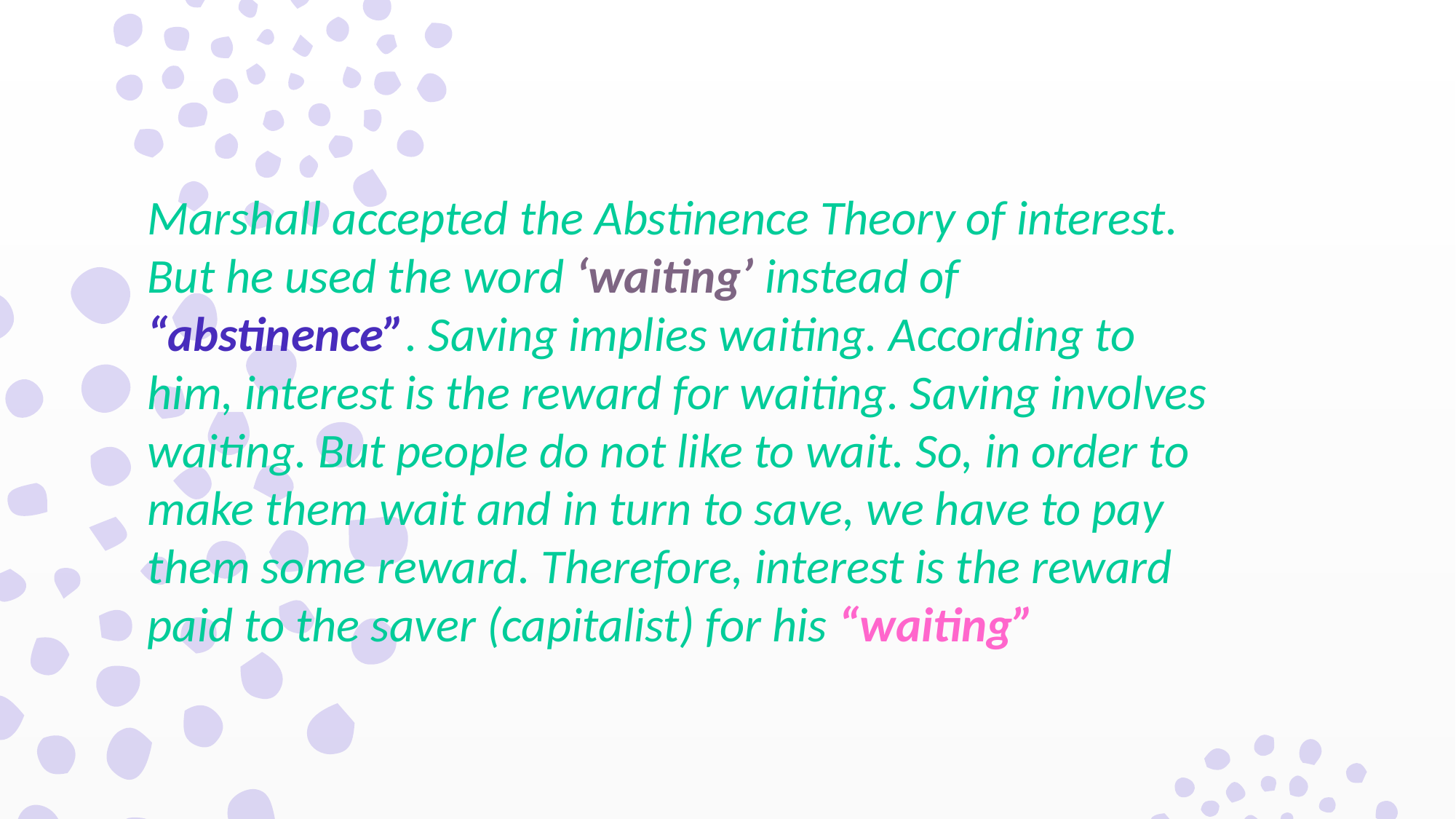

Marshall accepted the Abstinence Theory of interest. But he used the word ‘waiting’ instead of “abstinence”. Saving implies waiting. According to him, interest is the reward for waiting. Saving involves waiting. But people do not like to wait. So, in order to make them wait and in turn to save, we have to pay them some reward. Therefore, interest is the reward paid to the saver (capitalist) for his “waiting”